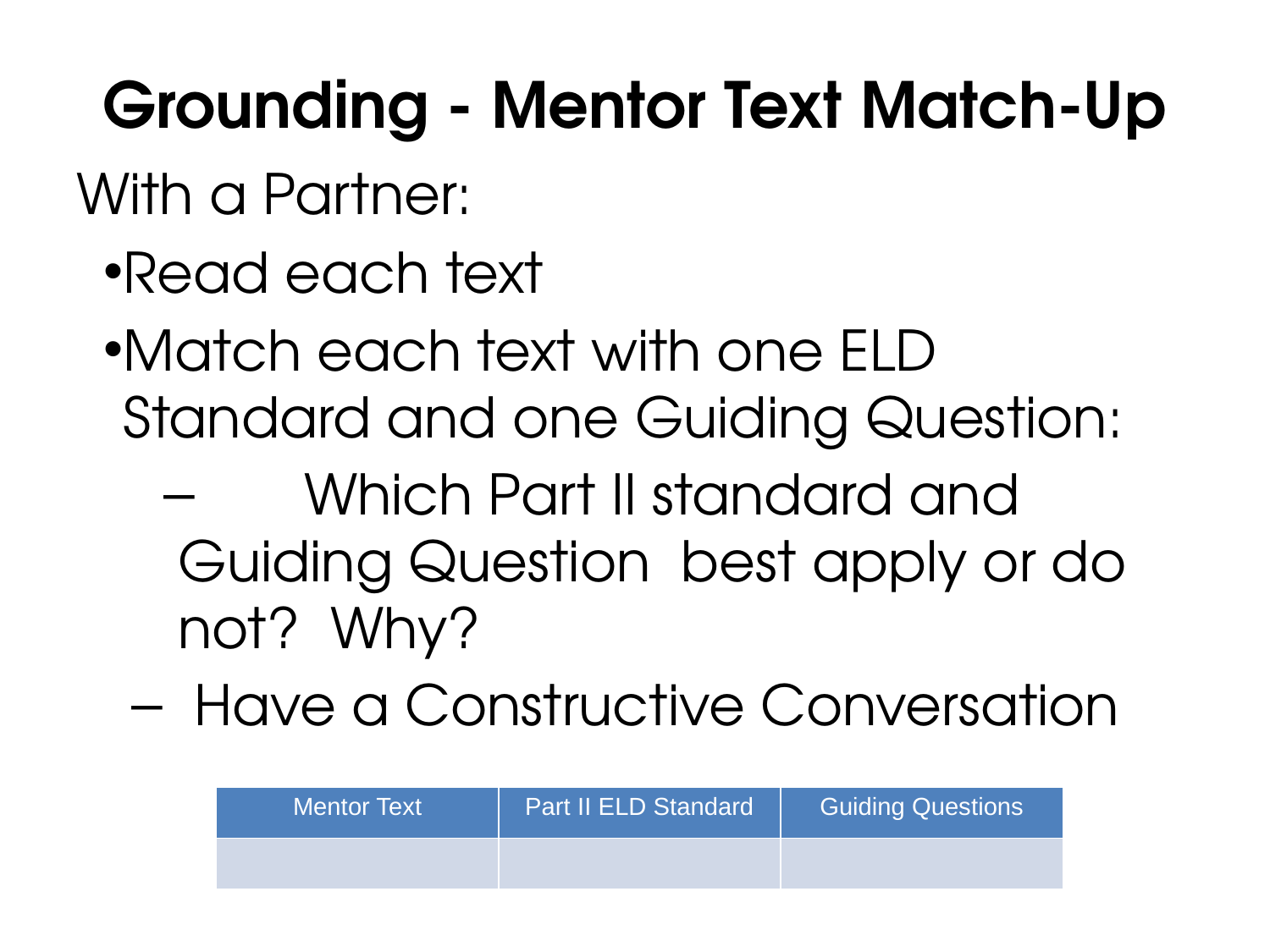

# Grounding - Mentor Text Match-Up
With a Partner:
Read each text
Match each text with one ELD Standard and one Guiding Question:
	Which Part II standard and Guiding Question 	best apply or do not?  Why?
	Have a Constructive Conversation
| Mentor Text | Part II ELD Standard | Guiding Questions |
| --- | --- | --- |
|  |  |  |